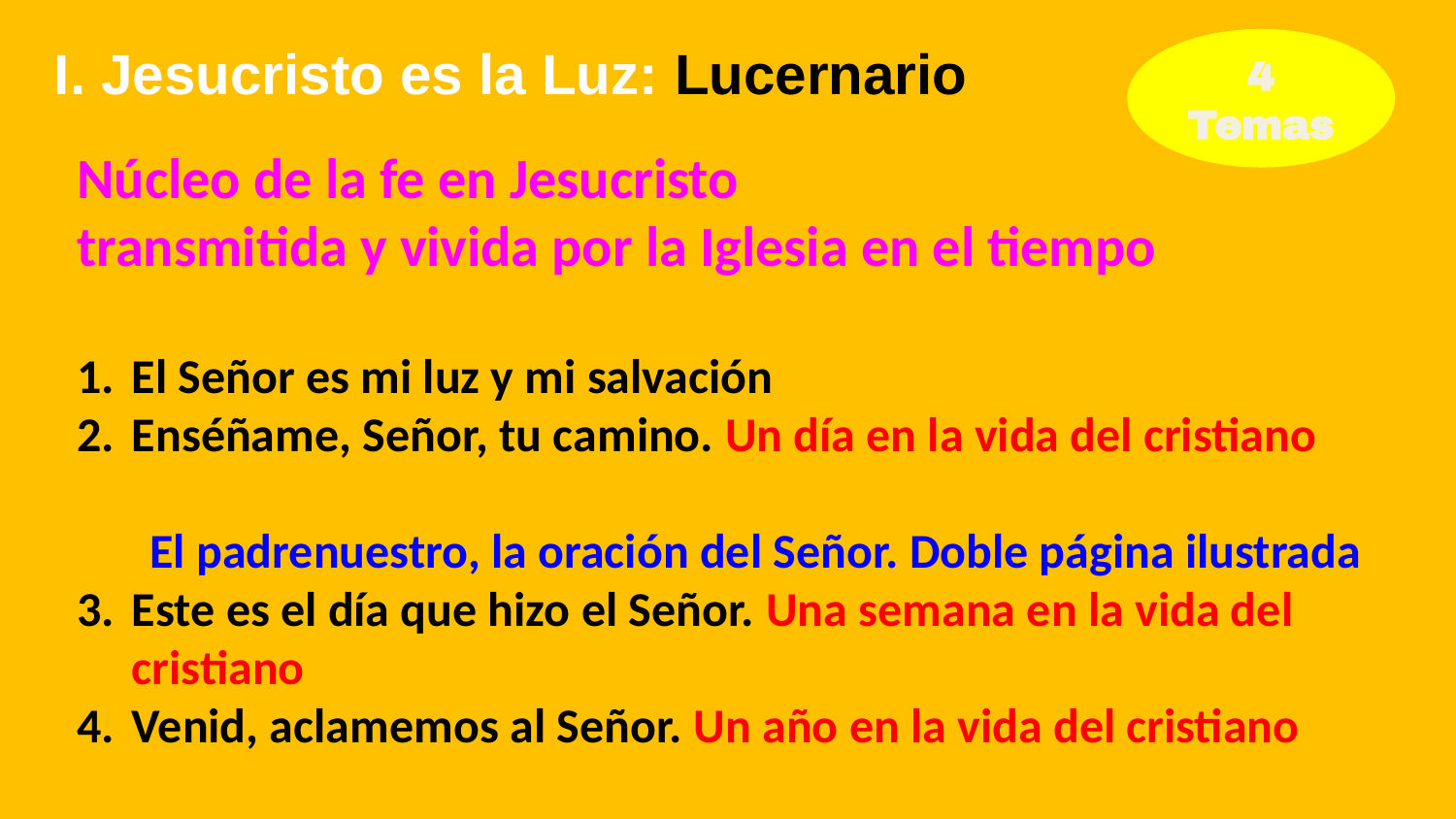

I. Jesucristo es la Luz: Lucernario
4 Temas
Núcleo de la fe en Jesucristo
transmitida y vivida por la Iglesia en el tiempo

El Señor es mi luz y mi salvación
Enséñame, Señor, tu camino. Un día en la vida del cristiano
El padrenuestro, la oración del Señor. Doble página ilustrada
Este es el día que hizo el Señor. Una semana en la vida del cristiano
Venid, aclamemos al Señor. Un año en la vida del cristiano
El Año litúrgico. Doble página ilustrada